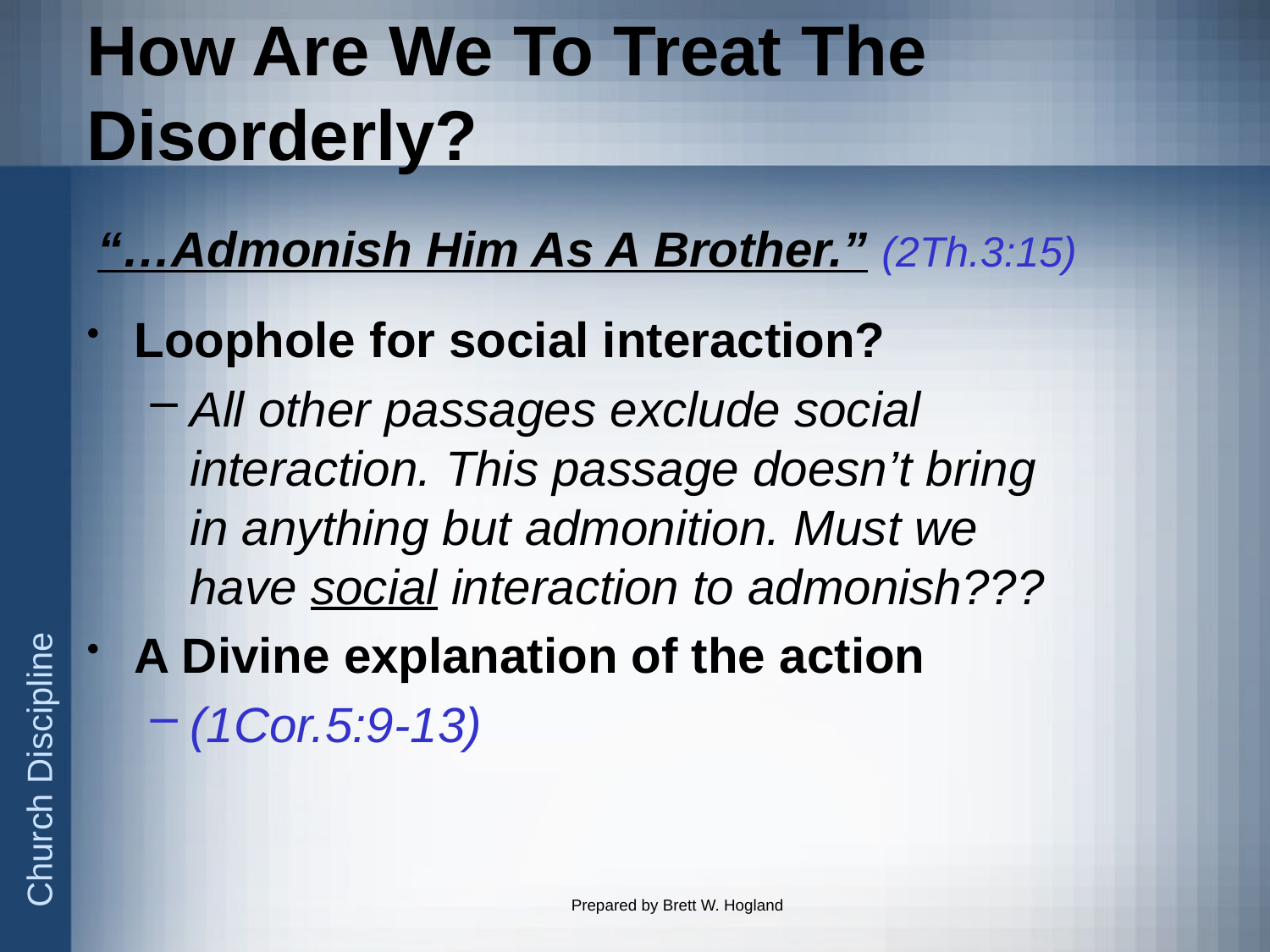

# How Are We To Treat The Disorderly?
“…Admonish Him As A Brother.” (2Th.3:15)
Loophole for social interaction?
All other passages exclude social interaction. This passage doesn’t bring in anything but admonition. Must we have social interaction to admonish???
A Divine explanation of the action
(1Cor.5:9-13)
Prepared by Brett W. Hogland